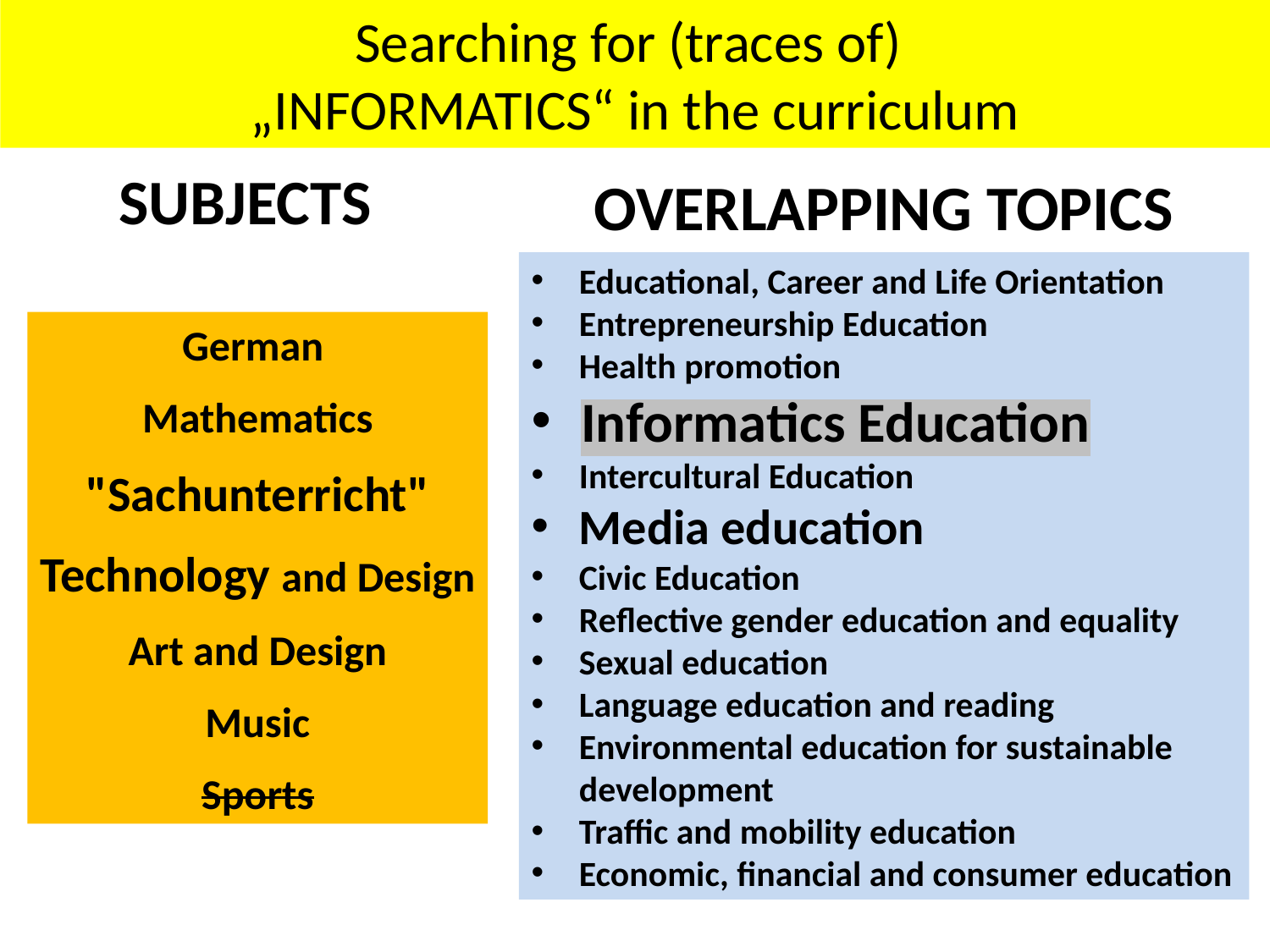

Searching for (traces of)
„INFORMATICS“ in the curriculum
SUBJECTS
OVERLAPPING TOPICS
Educational, Career and Life Orientation
Entrepreneurship Education
Health promotion
Informatics Education
Intercultural Education
Media education
Civic Education
Reflective gender education and equality
Sexual education
Language education and reading
Environmental education for sustainable development
Traffic and mobility education
Economic, financial and consumer education
German
Mathematics
"Sachunterricht"
Technology and Design
Art and Design
Music
Sports